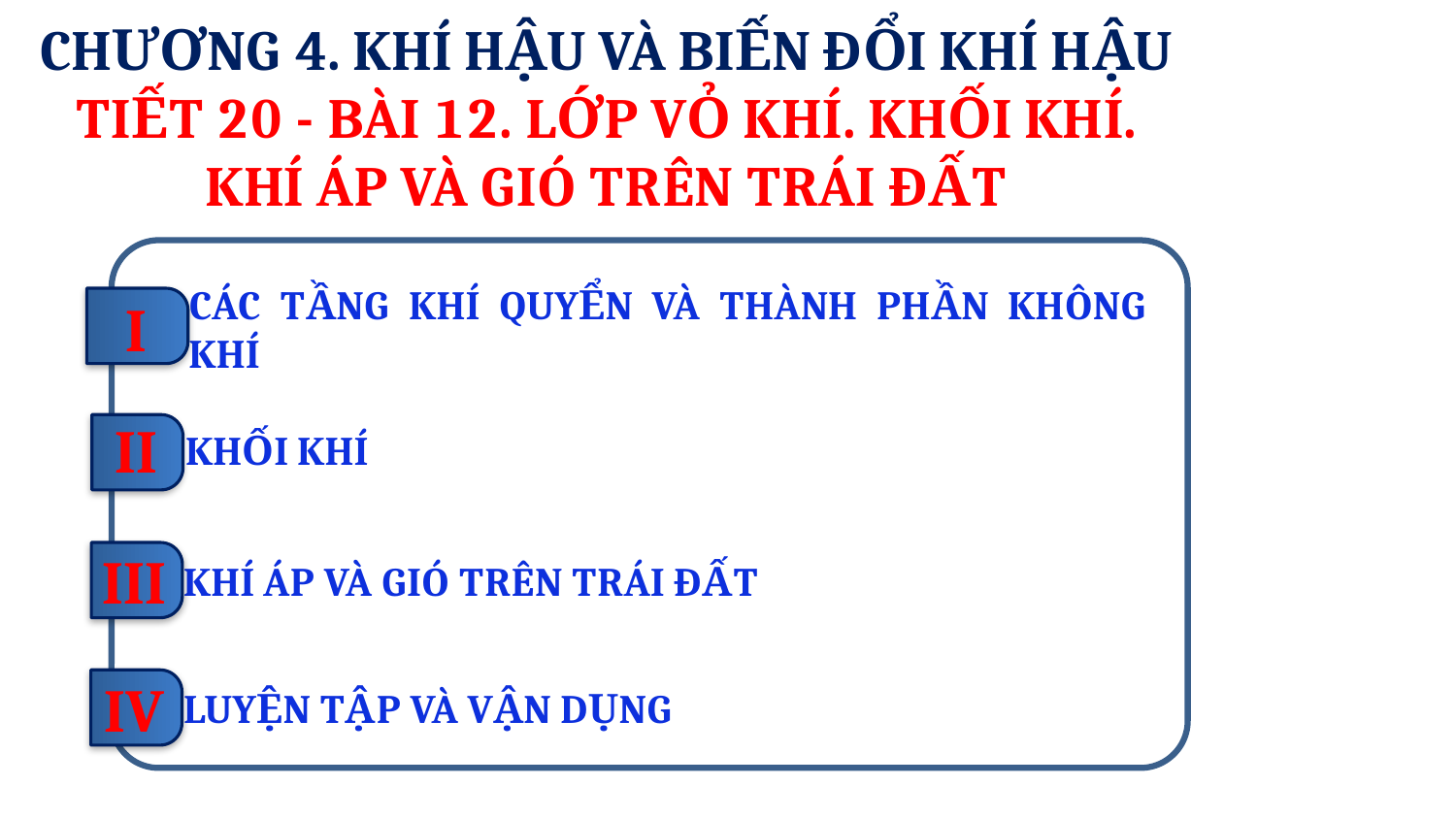

CHƯƠNG 4. KHÍ HẬU VÀ BIẾN ĐỔI KHÍ HẬU
TIẾT 20 - BÀI 12. LỚP VỎ KHÍ. KHỐI KHÍ.
KHÍ ÁP VÀ GIÓ TRÊN TRÁI ĐẤT

I
CÁC TẦNG KHÍ QUYỂN VÀ THÀNH PHẦN KHÔNG KHÍ

II
KHỐI KHÍ

III
KHÍ ÁP VÀ GIÓ TRÊN TRÁI ĐẤT

IV
LUYỆN TẬP VÀ VẬN DỤNG